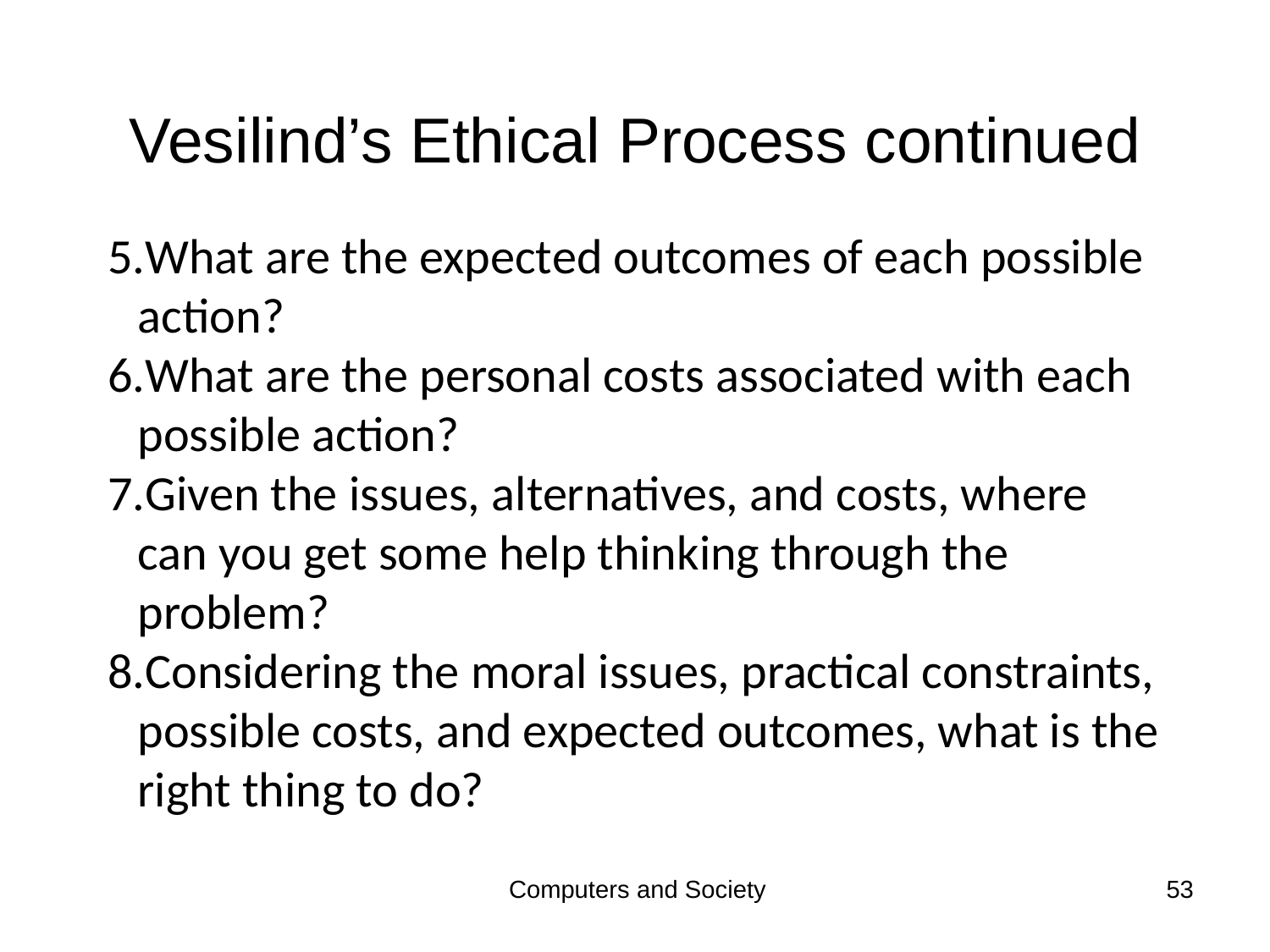

# Vesilind’s Ethical Process continued

What are the expected outcomes of each possible action?
What are the personal costs associated with each possible action?
Given the issues, alternatives, and costs, where can you get some help thinking through the problem?
Considering the moral issues, practical constraints, possible costs, and expected outcomes, what is the right thing to do?
Computers and Society
53